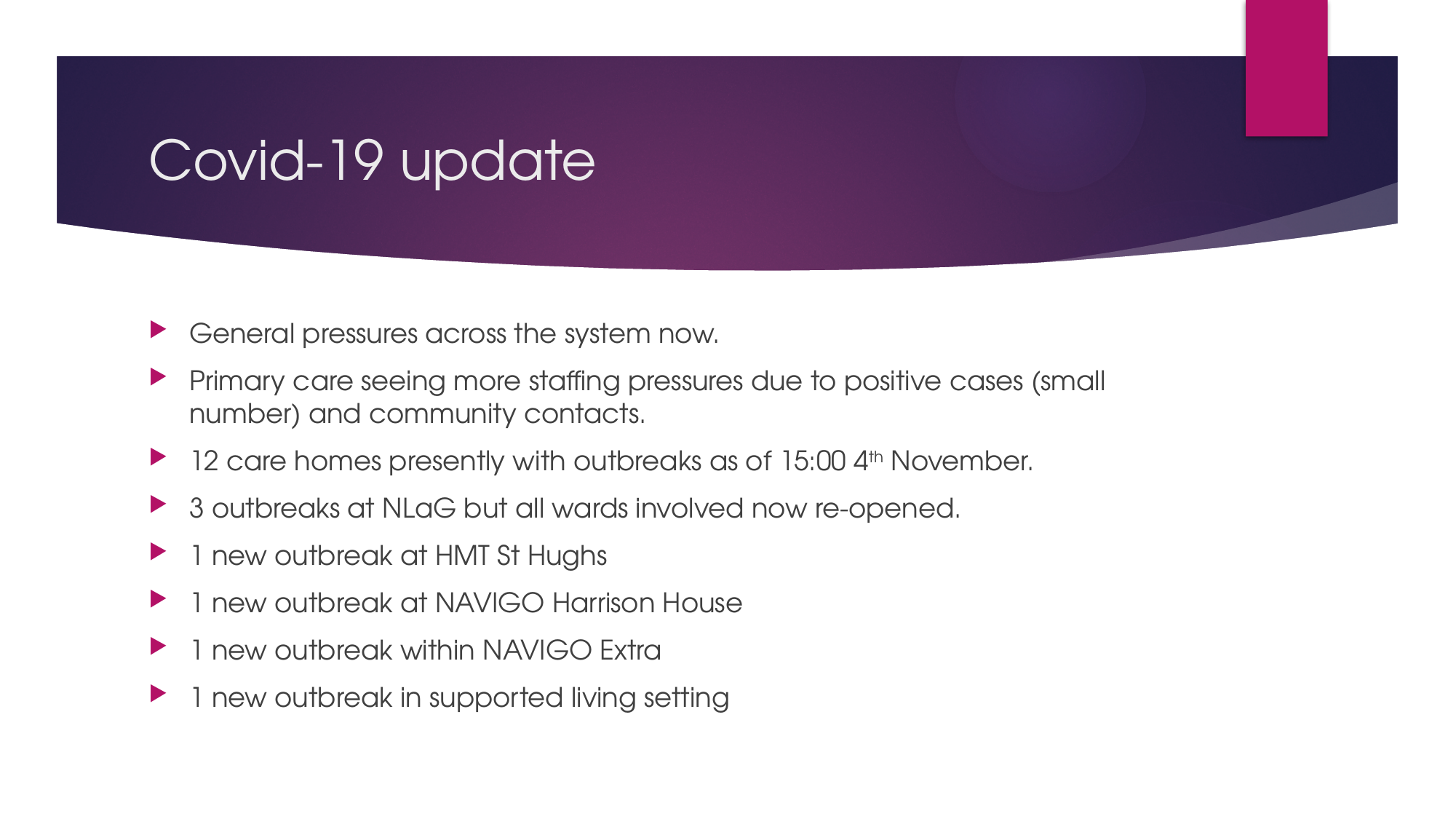

# Covid-19 update
General pressures across the system now.
Primary care seeing more staffing pressures due to positive cases (small number) and community contacts.
12 care homes presently with outbreaks as of 15:00 4th November.
3 outbreaks at NLaG but all wards involved now re-opened.
1 new outbreak at HMT St Hughs
1 new outbreak at NAVIGO Harrison House
1 new outbreak within NAVIGO Extra
1 new outbreak in supported living setting